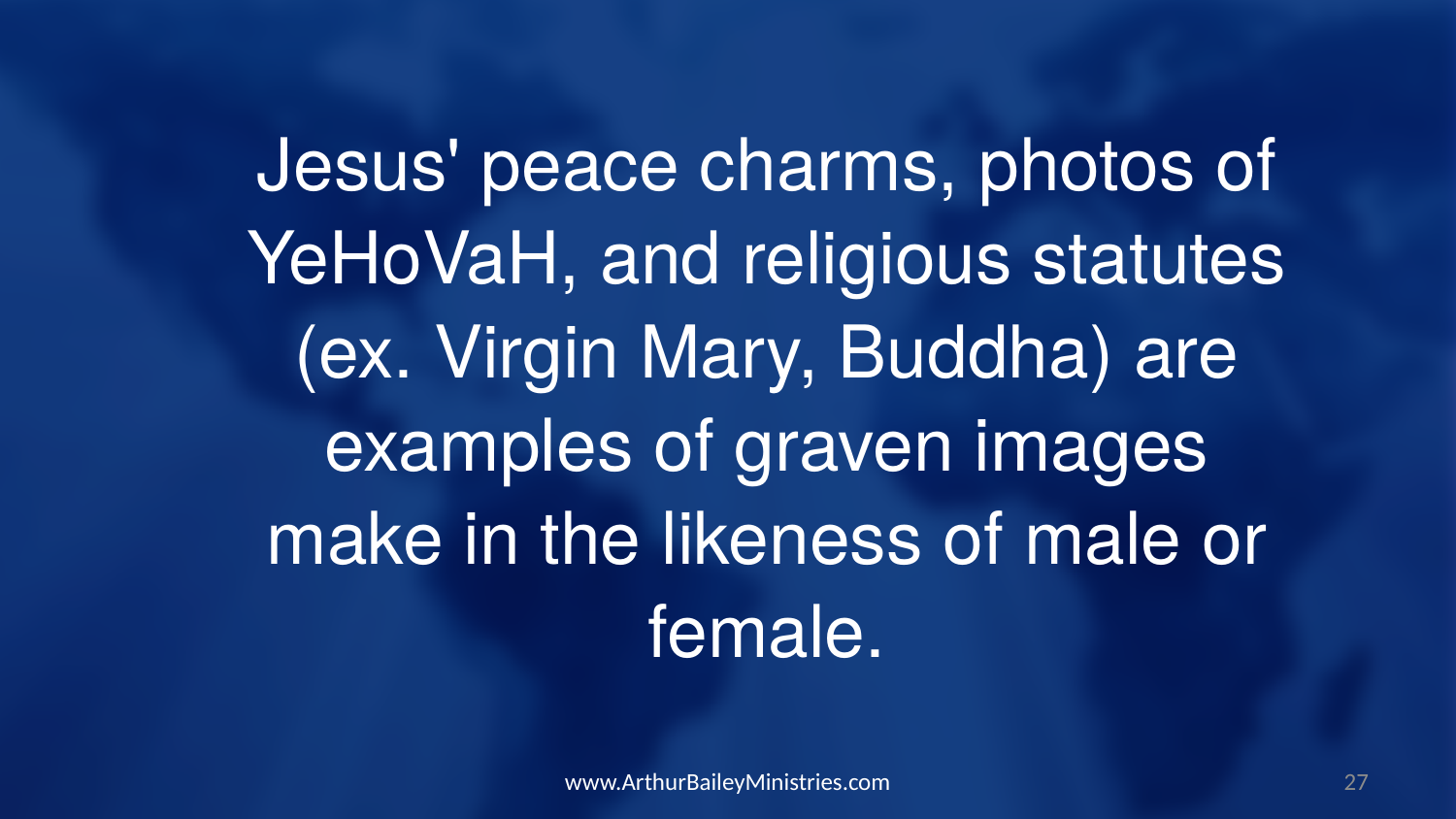

Jesus' peace charms, photos of YeHoVaH, and religious statutes (ex. Virgin Mary, Buddha) are examples of graven images make in the likeness of male or female.

www.ArthurBaileyMinistries.com
27